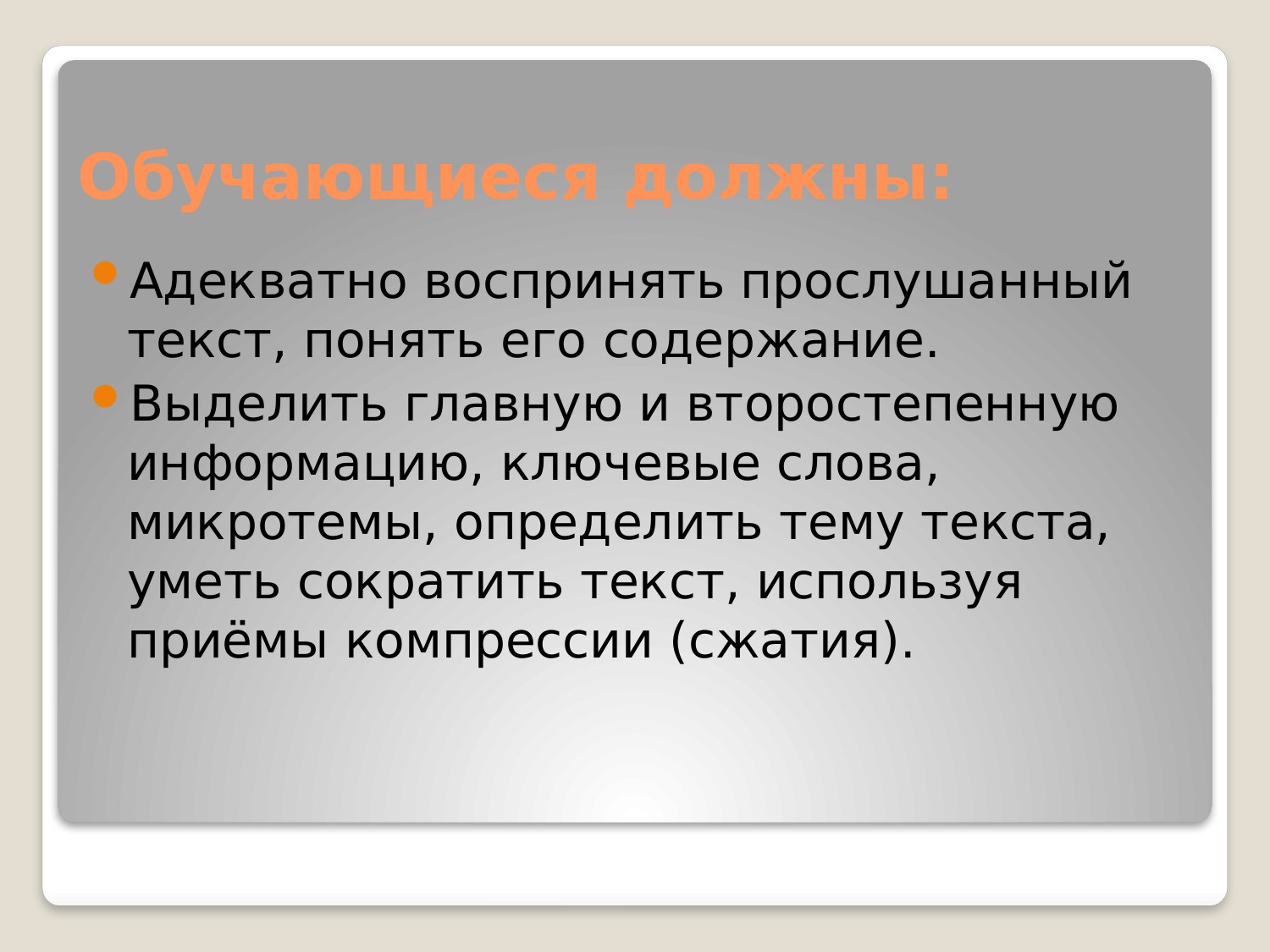

# Обучающиеся должны:
Адекватно воспринять прослушанный текст, понять его содержание.
Выделить главную и второстепенную информацию, ключевые слова, микротемы, определить тему текста, уметь сократить текст, используя приёмы компрессии (сжатия).